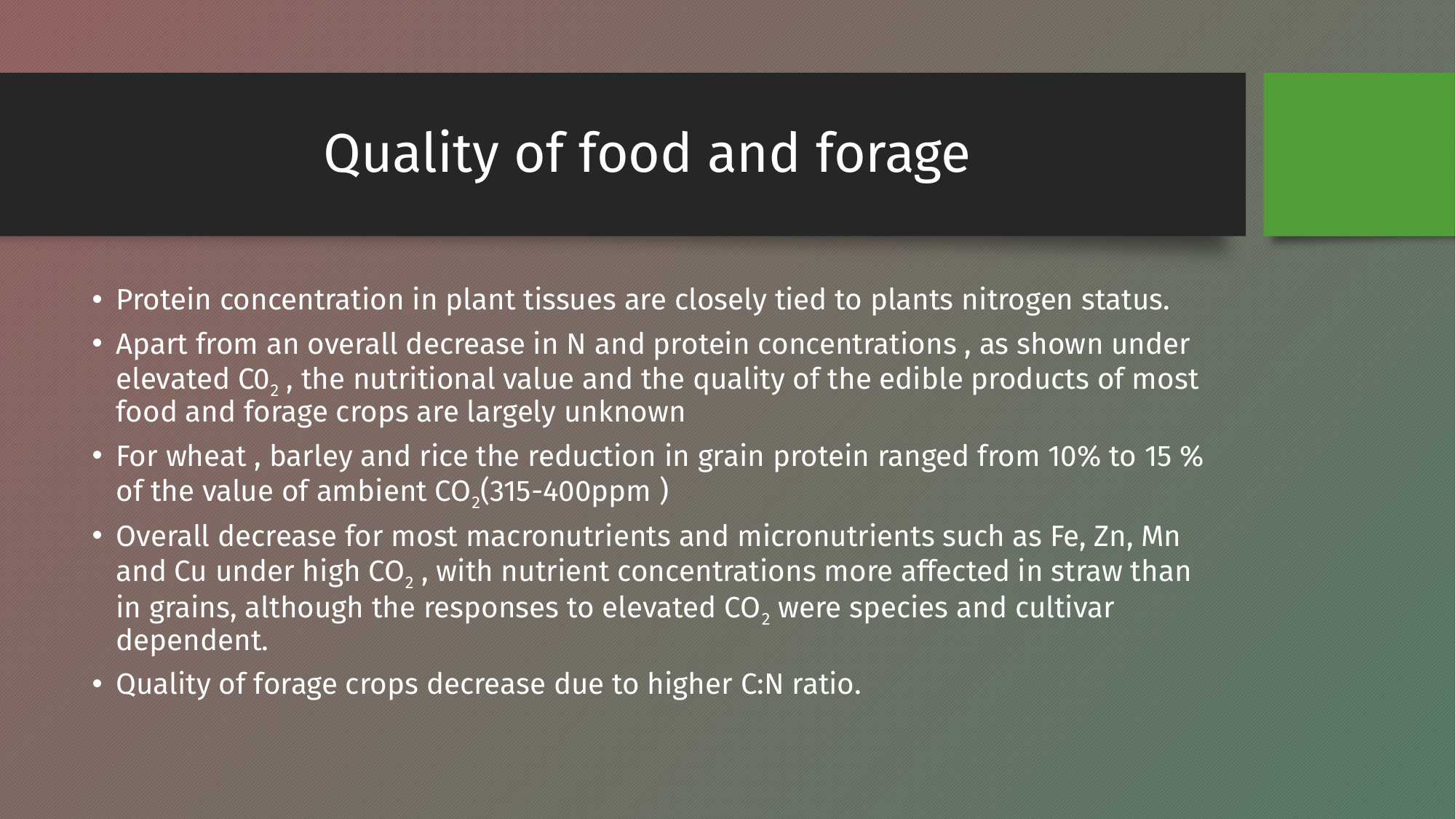

# Quality of food and forage
Protein concentration in plant tissues are closely tied to plants nitrogen status.
Apart from an overall decrease in N and protein concentrations , as shown under elevated C02 , the nutritional value and the quality of the edible products of most food and forage crops are largely unknown
For wheat , barley and rice the reduction in grain protein ranged from 10% to 15 % of the value of ambient CO2(315-400ppm )
Overall decrease for most macronutrients and micronutrients such as Fe, Zn, Mn and Cu under high CO2 , with nutrient concentrations more affected in straw than in grains, although the responses to elevated CO2 were species and cultivar dependent.
Quality of forage crops decrease due to higher C:N ratio.